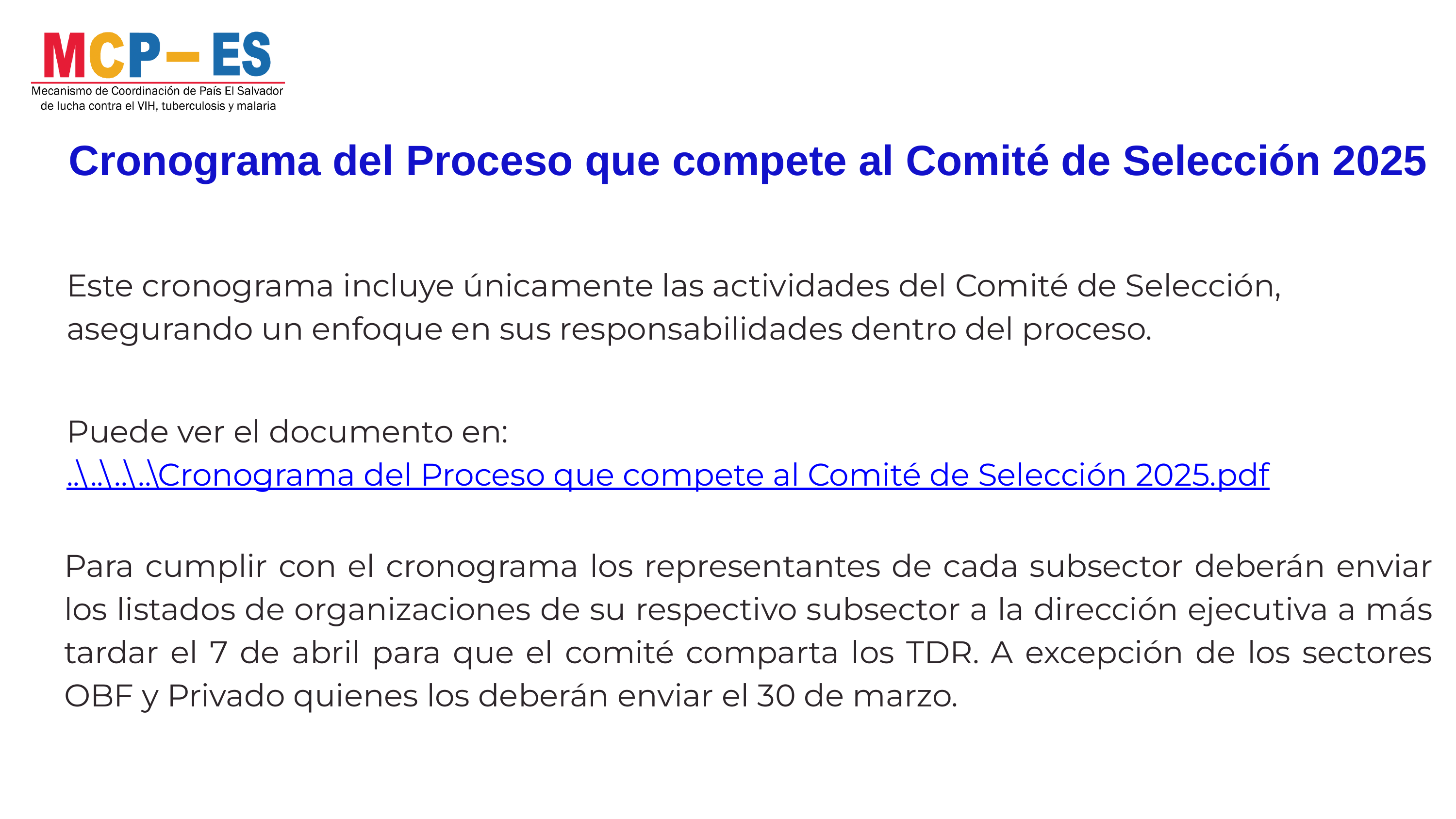

Cronograma del Proceso que compete al Comité de Selección 2025
Este cronograma incluye únicamente las actividades del Comité de Selección, asegurando un enfoque en sus responsabilidades dentro del proceso.

Puede ver el documento en:..\..\..\..\Cronograma del Proceso que compete al Comité de Selección 2025.pdf
Para cumplir con el cronograma los representantes de cada subsector deberán enviar los listados de organizaciones de su respectivo subsector a la dirección ejecutiva a más tardar el 7 de abril para que el comité comparta los TDR. A excepción de los sectores OBF y Privado quienes los deberán enviar el 30 de marzo.